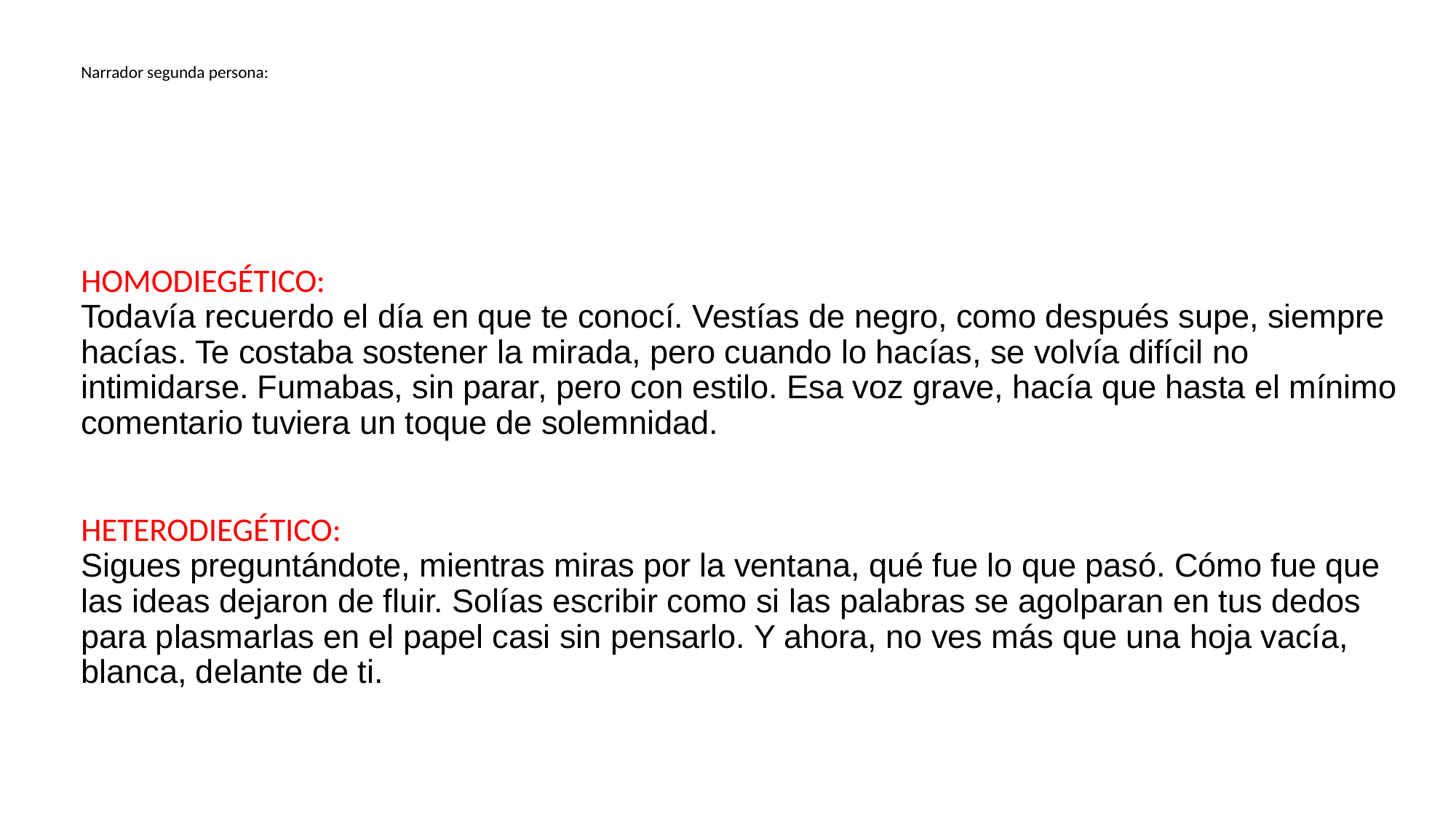

# Narrador segunda persona: HOMODIEGÉTICO: Todavía recuerdo el día en que te conocí. Vestías de negro, como después supe, siempre hacías. Te costaba sostener la mirada, pero cuando lo hacías, se volvía difícil no intimidarse. Fumabas, sin parar, pero con estilo. Esa voz grave, hacía que hasta el mínimo comentario tuviera un toque de solemnidad. HETERODIEGÉTICO: Sigues preguntándote, mientras miras por la ventana, qué fue lo que pasó. Cómo fue que las ideas dejaron de fluir. Solías escribir como si las palabras se agolparan en tus dedos para plasmarlas en el papel casi sin pensarlo. Y ahora, no ves más que una hoja vacía, blanca, delante de ti.